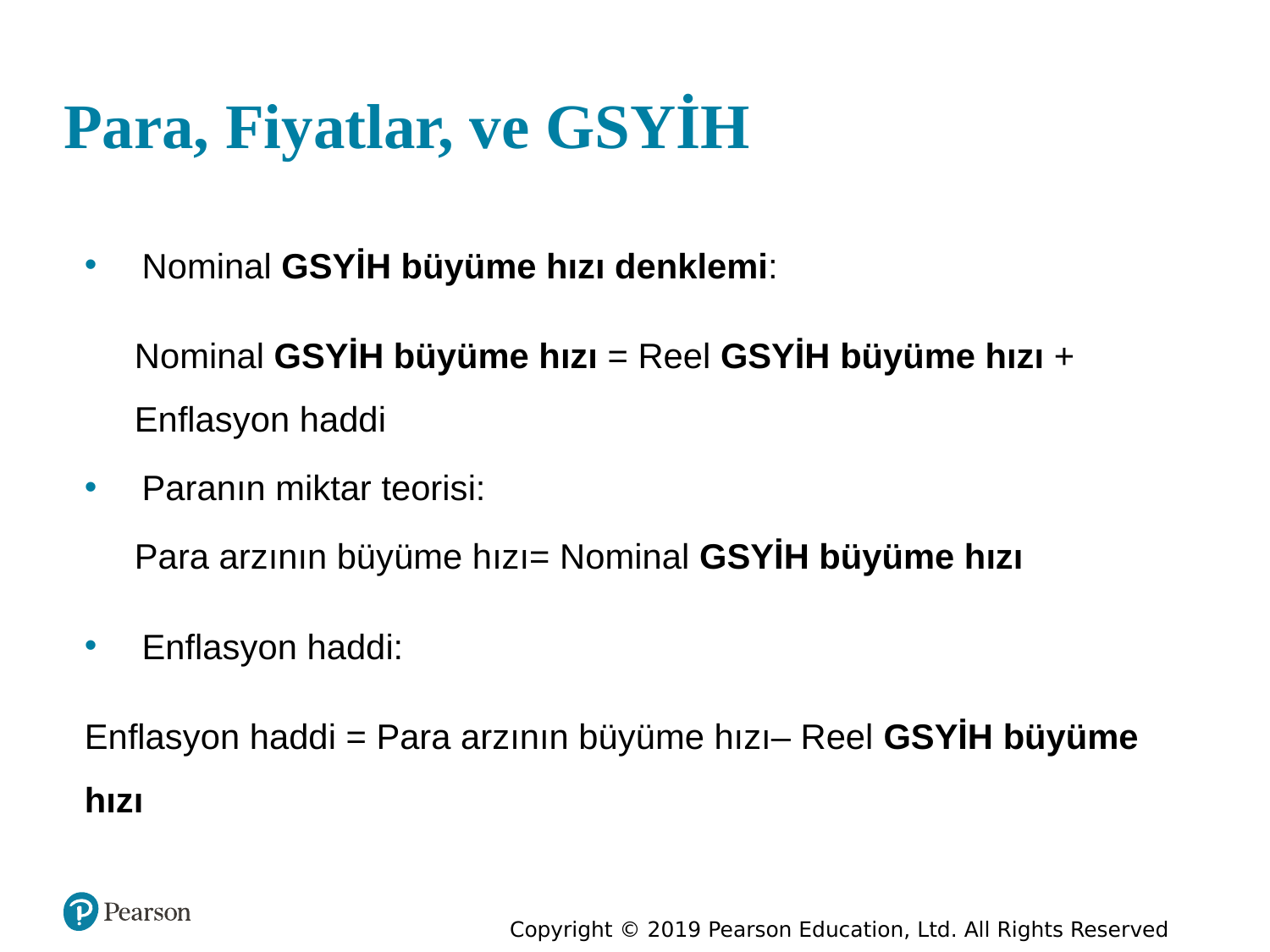

# Para, Fiyatlar, ve GSYİH
 Nominal GSYİH büyüme hızı denklemi:
Nominal GSYİH büyüme hızı = Reel GSYİH büyüme hızı + Enflasyon haddi
 Paranın miktar teorisi:
Para arzının büyüme hızı= Nominal GSYİH büyüme hızı
 Enflasyon haddi:
Enflasyon haddi = Para arzının büyüme hızı– Reel GSYİH büyüme hızı